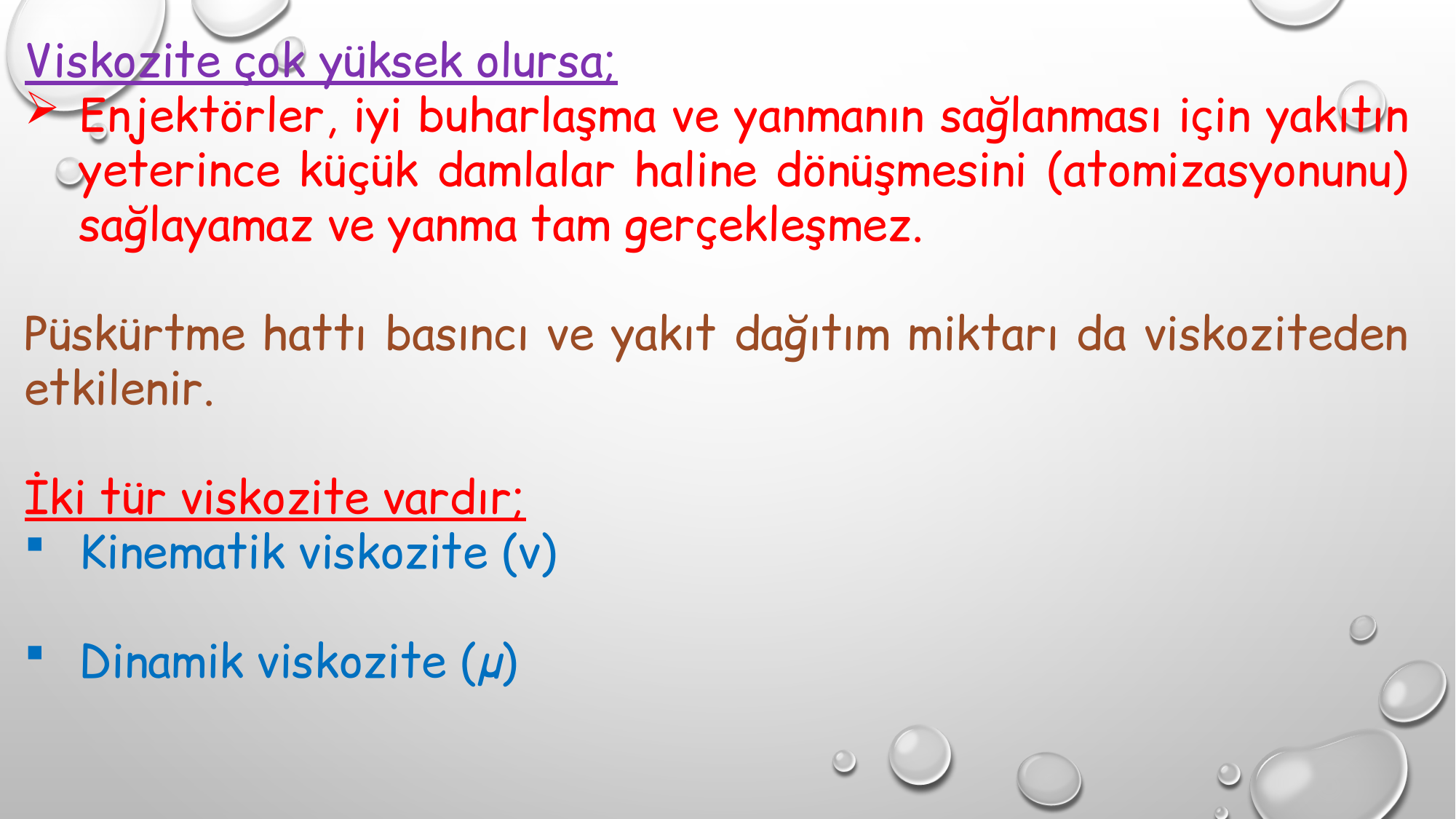

Viskozite çok yüksek olursa;
Enjektörler, iyi buharlaşma ve yanmanın sağlanması için yakıtın yeterince küçük damlalar haline dönüşmesini (atomizasyonunu) sağlayamaz ve yanma tam gerçekleşmez.

Püskürtme hattı basıncı ve yakıt dağıtım miktarı da viskoziteden etkilenir.

İki tür viskozite vardır;
Kinematik viskozite (v)

Dinamik viskozite (µ)